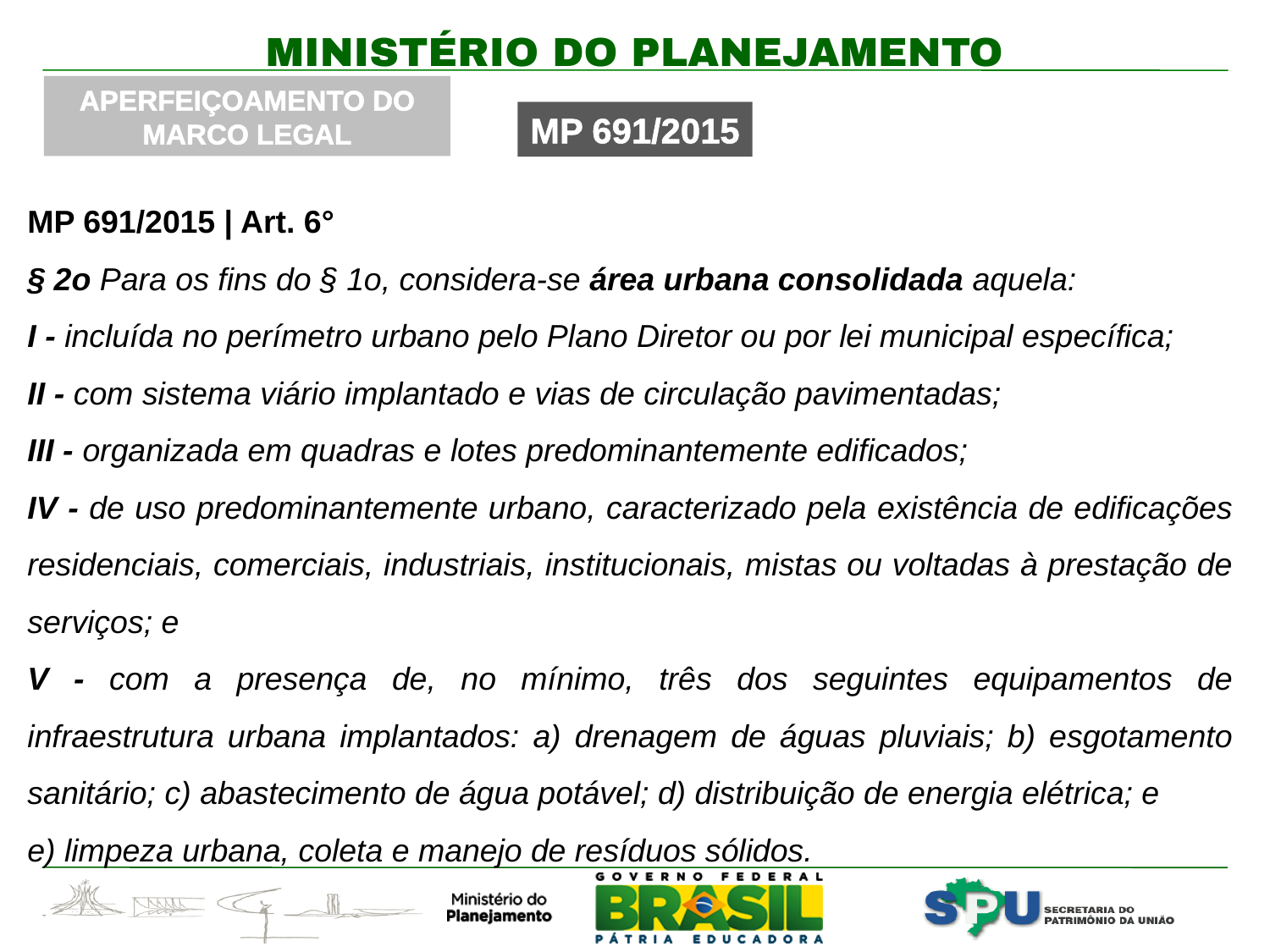

APERFEIÇOAMENTO DO MARCO LEGAL
MP 691/2015
MP 691/2015 | Art. 6°
§ 2o Para os fins do § 1o, considera-se área urbana consolidada aquela:
I - incluída no perímetro urbano pelo Plano Diretor ou por lei municipal específica;
II - com sistema viário implantado e vias de circulação pavimentadas;
III - organizada em quadras e lotes predominantemente edificados;
IV - de uso predominantemente urbano, caracterizado pela existência de edificações residenciais, comerciais, industriais, institucionais, mistas ou voltadas à prestação de serviços; e
V - com a presença de, no mínimo, três dos seguintes equipamentos de infraestrutura urbana implantados: a) drenagem de águas pluviais; b) esgotamento sanitário; c) abastecimento de água potável; d) distribuição de energia elétrica; e
e) limpeza urbana, coleta e manejo de resíduos sólidos.